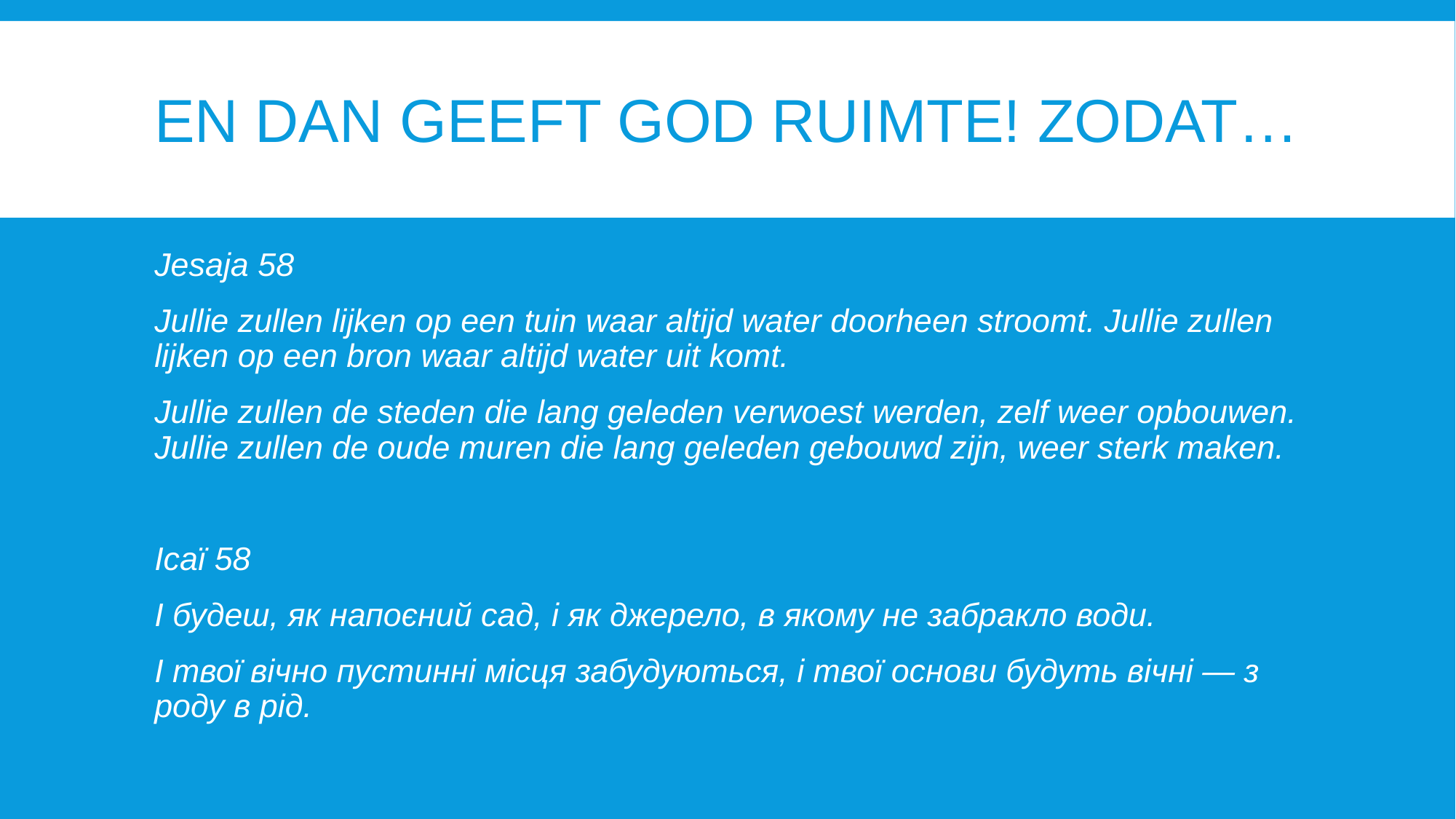

# En dan geeft god ruimte! Zodat…
Jesaja 58
Jullie zullen lijken op een tuin waar altijd water doorheen stroomt. Jullie zullen lijken op een bron waar altijd water uit komt.
Jullie zullen de steden die lang geleden verwoest werden, zelf weer opbouwen. Jullie zullen de oude muren die lang geleden gebouwd zijn, weer sterk maken.

Ісаї 58
I будеш, як напоєний сад, і як джерело, в якому не забракло води.
І твої вічно пустинні місця забудуються, і твої основи будуть вічні — з роду в рід.